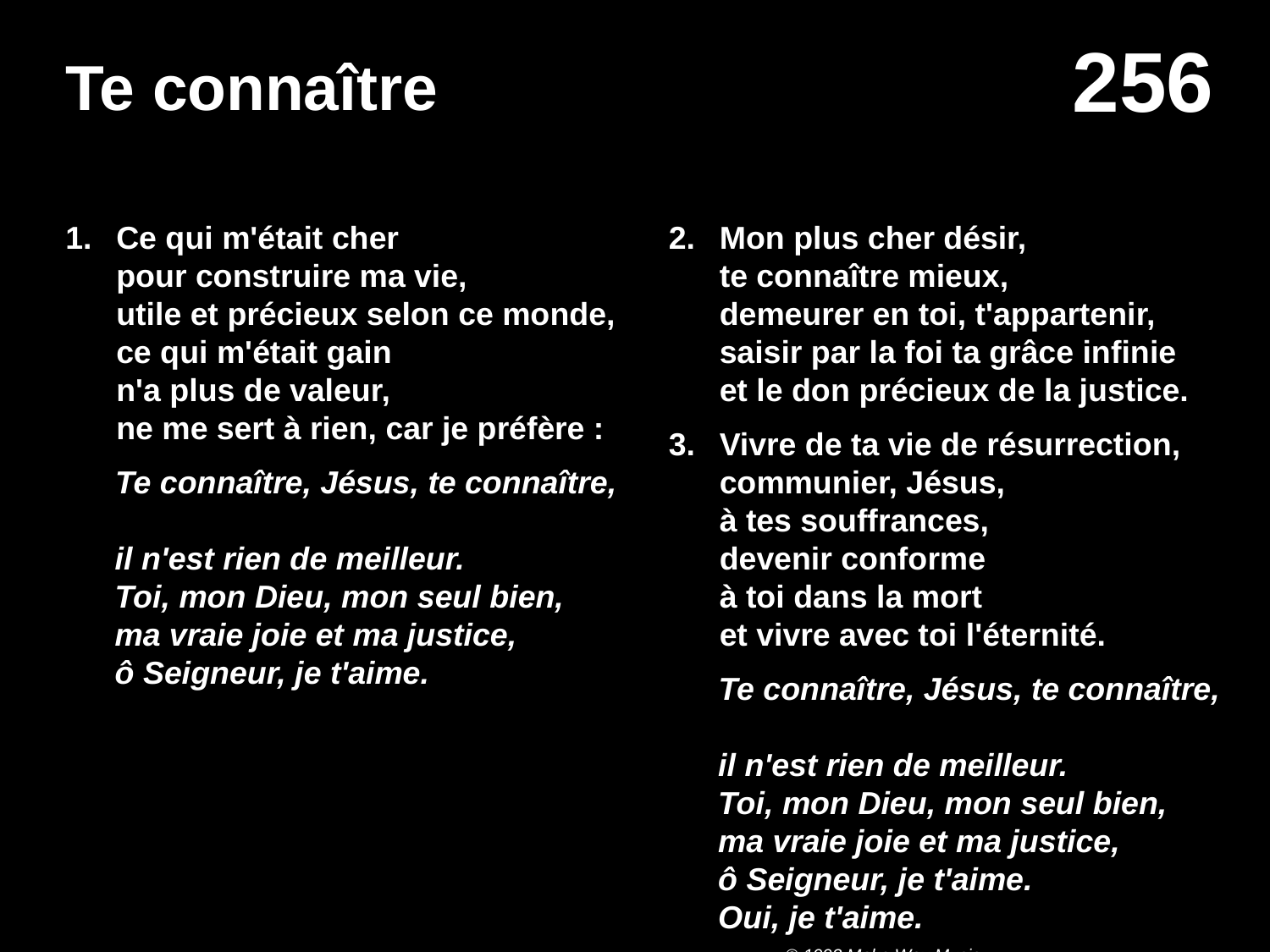

# Te connaître
1.	Ce qui m'était cher
pour construire ma vie,
utile et précieux selon ce monde,
ce qui m'était gain
n'a plus de valeur,
ne me sert à rien, car je préfère :
Te connaître, Jésus, te connaître,
il n'est rien de meilleur.
Toi, mon Dieu, mon seul bien,
ma vraie joie et ma justice,
ô Seigneur, je t'aime.

2.	Mon plus cher désir,
te connaître mieux,
demeurer en toi, t'appartenir,
saisir par la foi ta grâce infinie
et le don précieux de la justice.
3. 	Vivre de ta vie de résurrection,
communier, Jésus,
à tes souffrances,
devenir conforme
à toi dans la mort
et vivre avec toi l'éternité.
Te connaître, Jésus, te connaître,
il n'est rien de meilleur.
Toi, mon Dieu, mon seul bien,
ma vraie joie et ma justice,
ô Seigneur, je t'aime.
Oui, je t'aime.
© 1993 Make Way Music